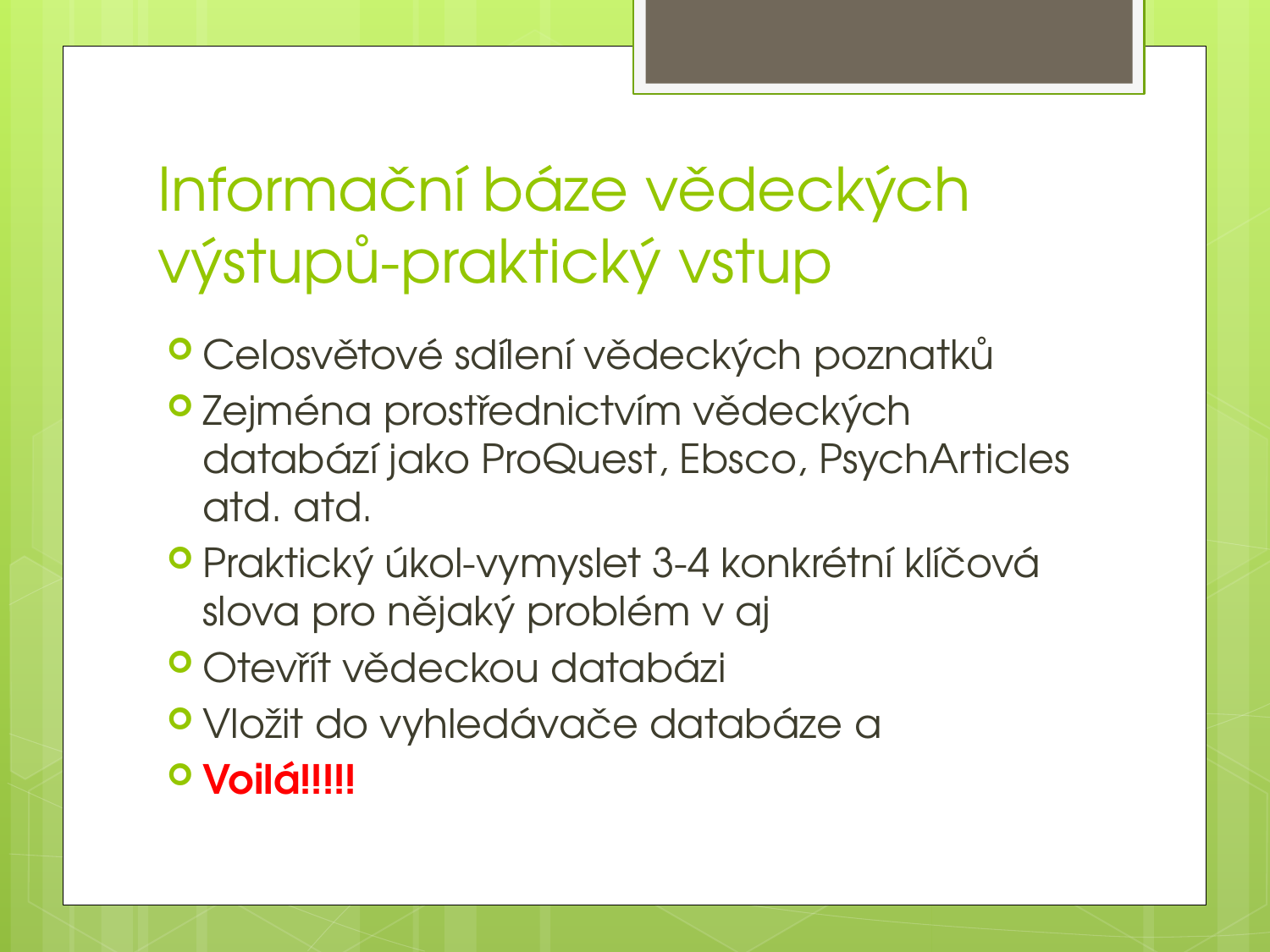

# Informační báze vědeckých výstupů-praktický vstup
Celosvětové sdílení vědeckých poznatků
Zejména prostřednictvím vědeckých databází jako ProQuest, Ebsco, PsychArticles atd. atd.
Praktický úkol-vymyslet 3-4 konkrétní klíčová slova pro nějaký problém v aj
Otevřít vědeckou databázi
Vložit do vyhledávače databáze a
Voilá!!!!!